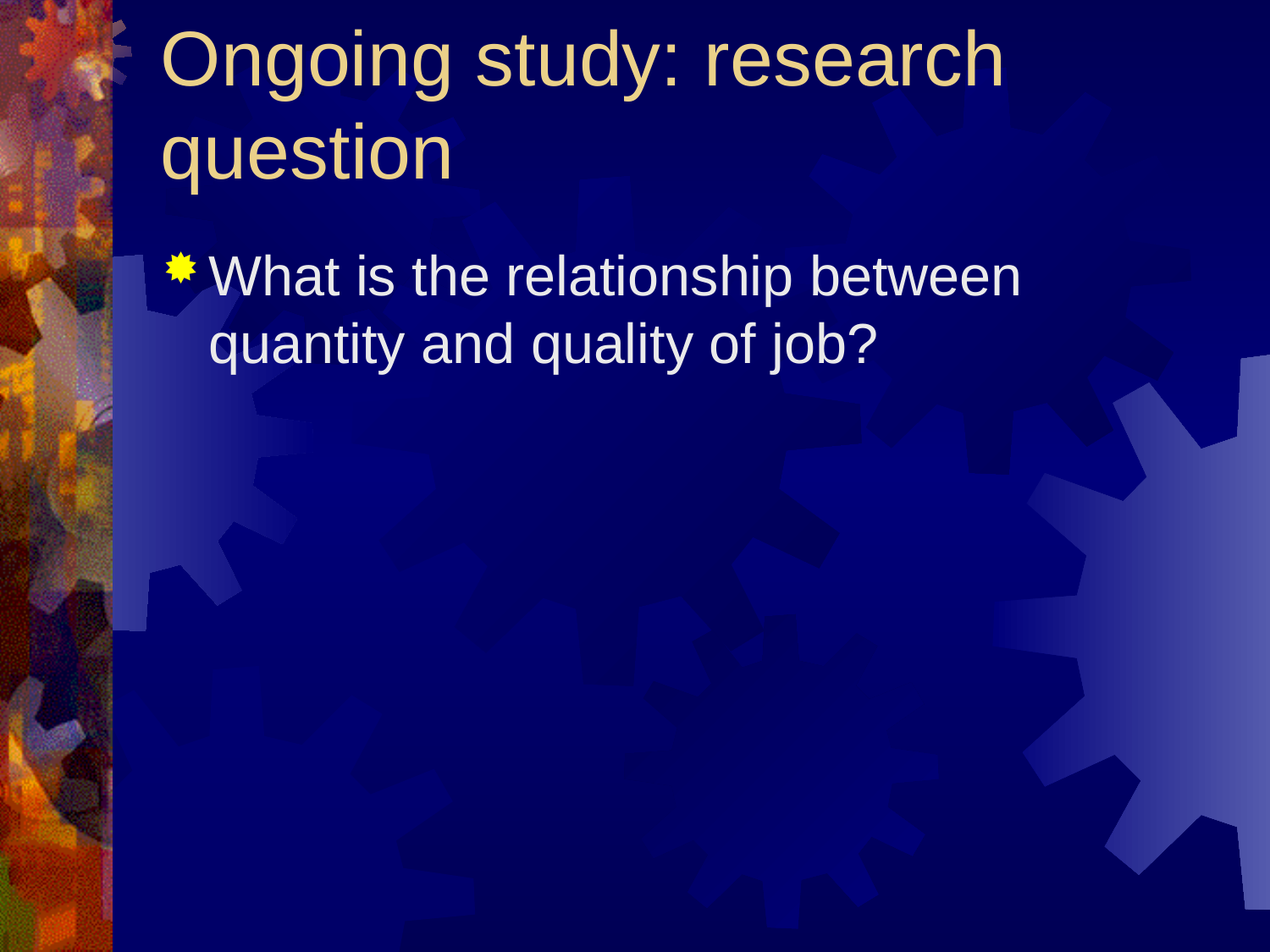

# Ongoing study: research question
What is the relationship between quantity and quality of job?